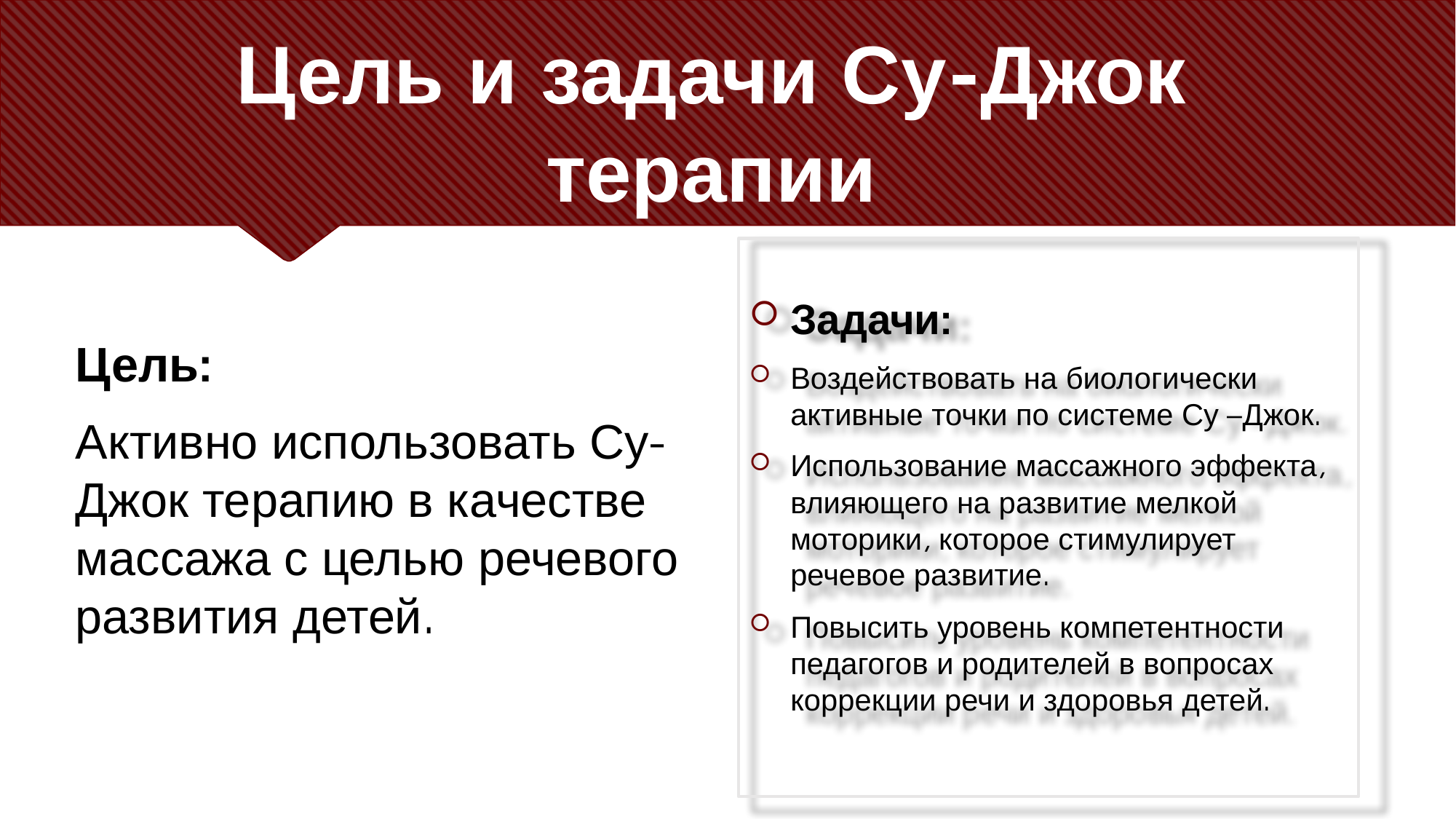

# Цель и задачи Су-Джок терапии

Задачи:
Воздействовать на биологически активные точки по системе Су –Джок.
Использование массажного эффекта, влияющего на развитие мелкой моторики, которое стимулирует речевое развитие.
Повысить уровень компетентности педагогов и родителей в вопросах коррекции речи и здоровья детей.

Цель:
Активно использовать Су-Джок терапию в качестве массажа с целью речевого развития детей.